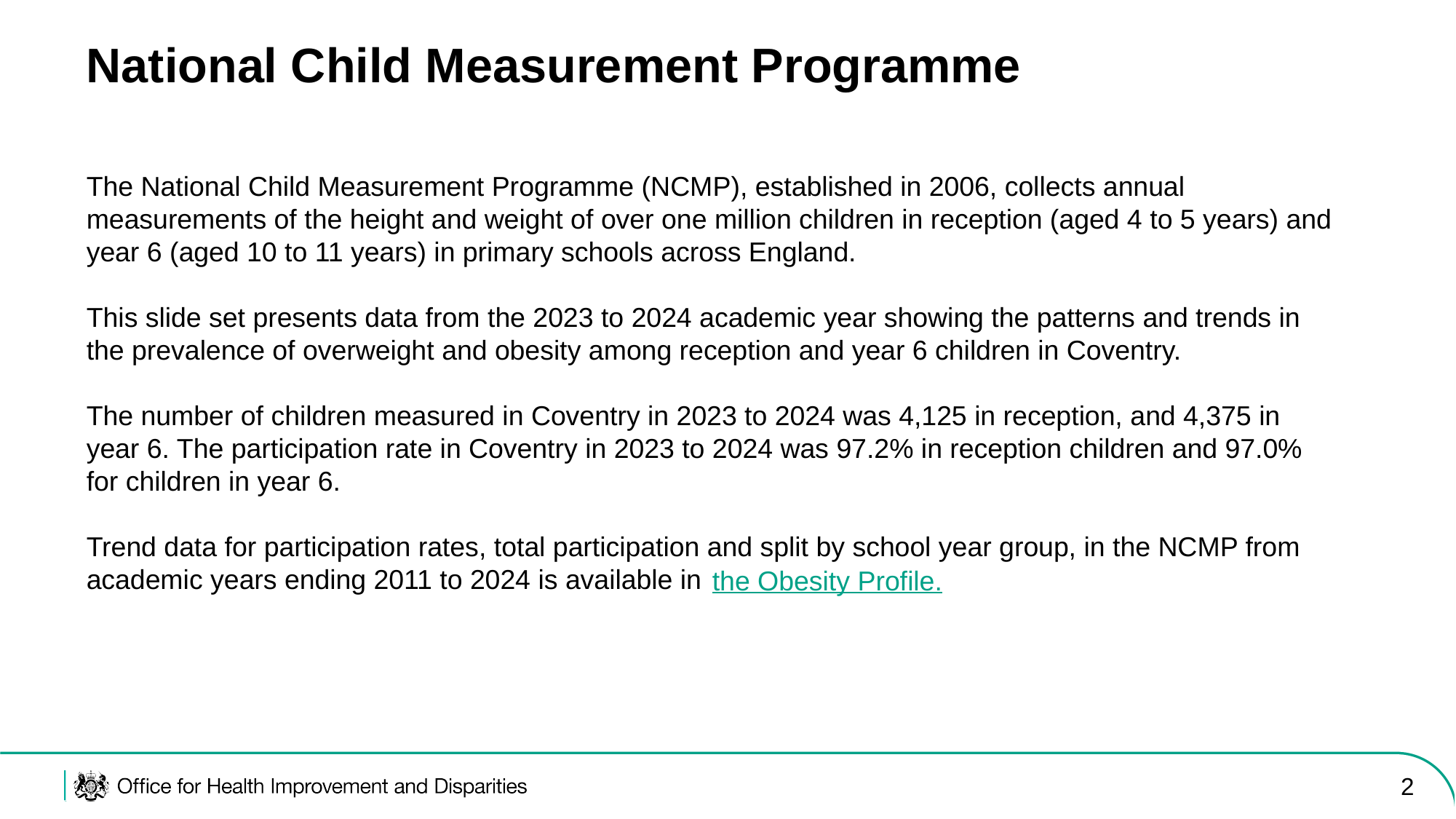

National Child Measurement Programme
#
The National Child Measurement Programme (NCMP), established in 2006, collects annual measurements of the height and weight of over one million children in reception (aged 4 to 5 years) and year 6 (aged 10 to 11 years) in primary schools across England.

This slide set presents data from the 2023 to 2024 academic year showing the patterns and trends in the prevalence of overweight and obesity among reception and year 6 children in Coventry.

The number of children measured in Coventry in 2023 to 2024 was 4,125 in reception, and 4,375 in year 6. The participation rate in Coventry in 2023 to 2024 was 97.2% in reception children and 97.0% for children in year 6.

Trend data for participation rates, total participation and split by school year group, in the NCMP from academic years ending 2011 to 2024 is available in
the Obesity Profile.
           2